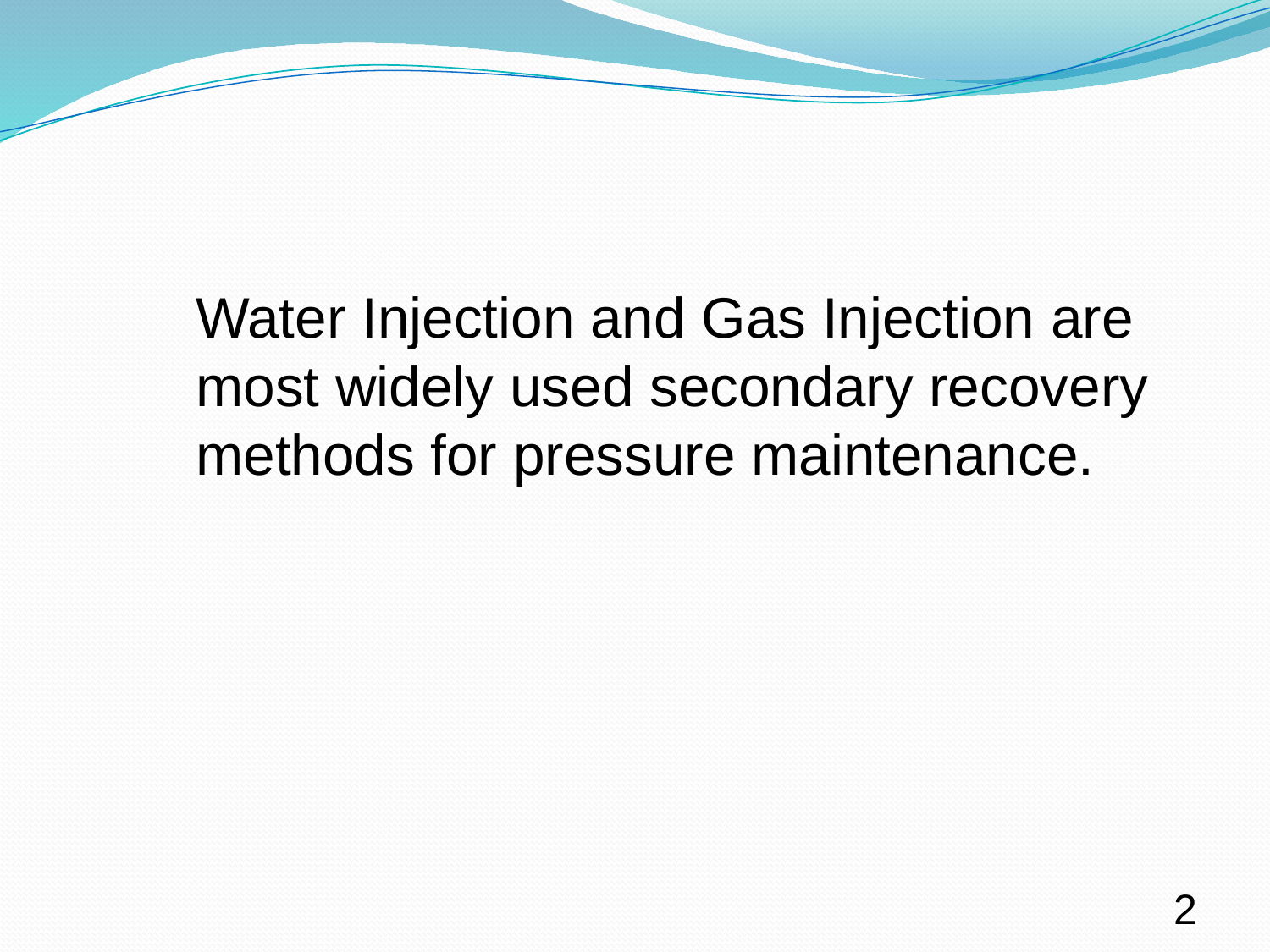

Water Injection and Gas Injection are most widely used secondary recovery methods for pressure maintenance.
2